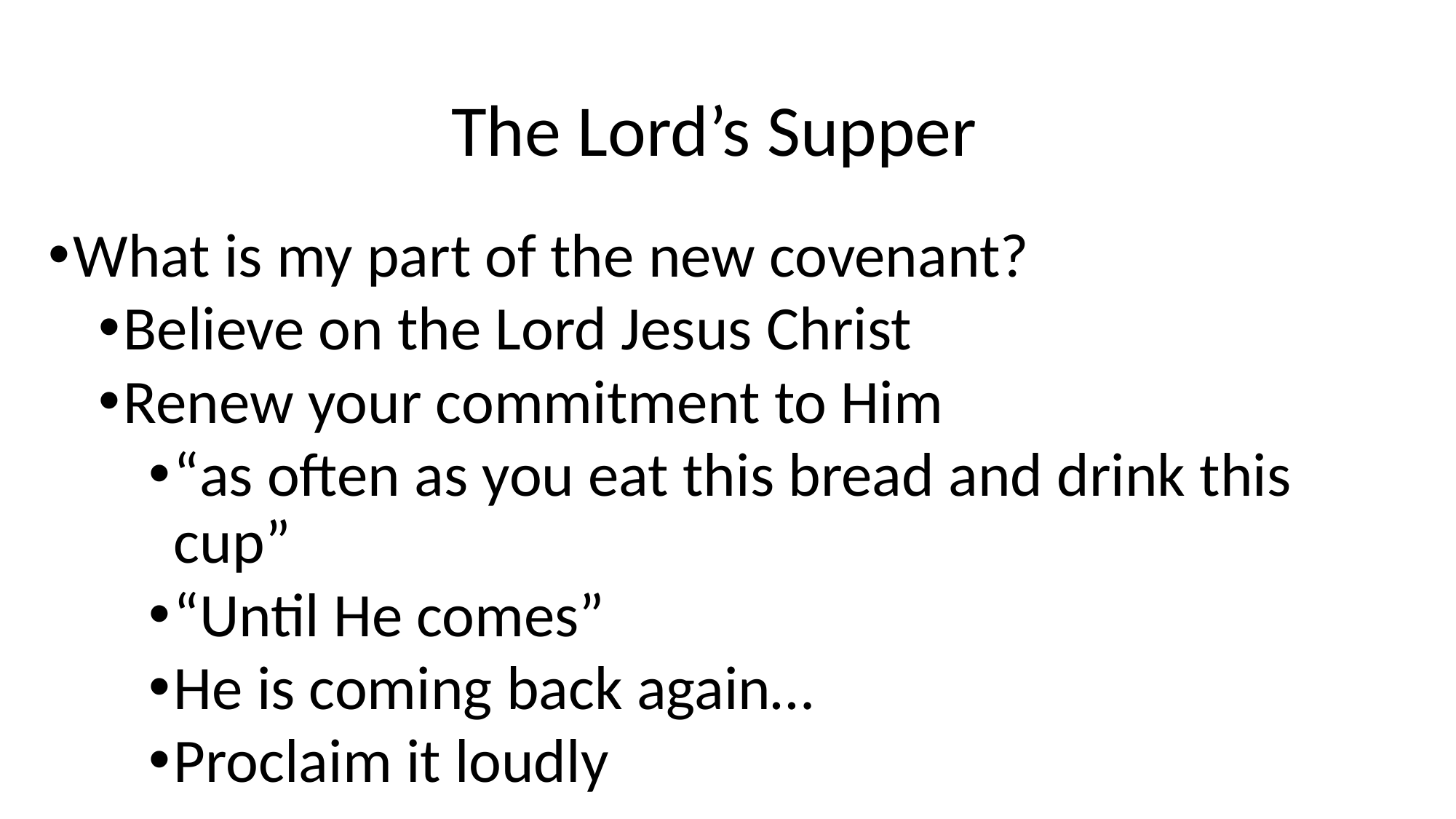

# The Lord’s Supper
What is my part of the new covenant?
Believe on the Lord Jesus Christ
Renew your commitment to Him
“as often as you eat this bread and drink this cup”
“Until He comes”
He is coming back again…
Proclaim it loudly